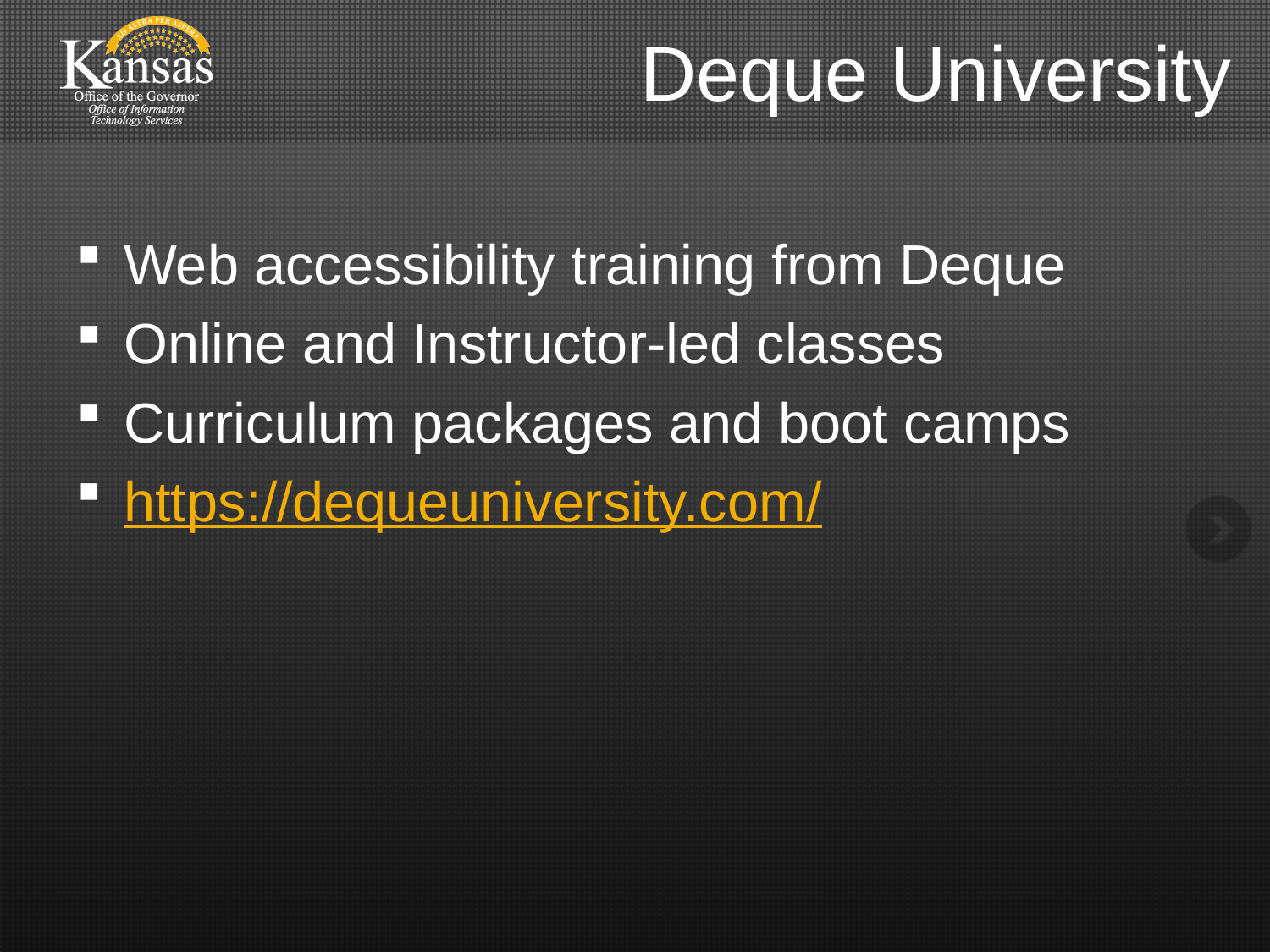

# Deque University
Web accessibility training from Deque
Online and Instructor-led classes
Curriculum packages and boot camps
https://dequeuniversity.com/